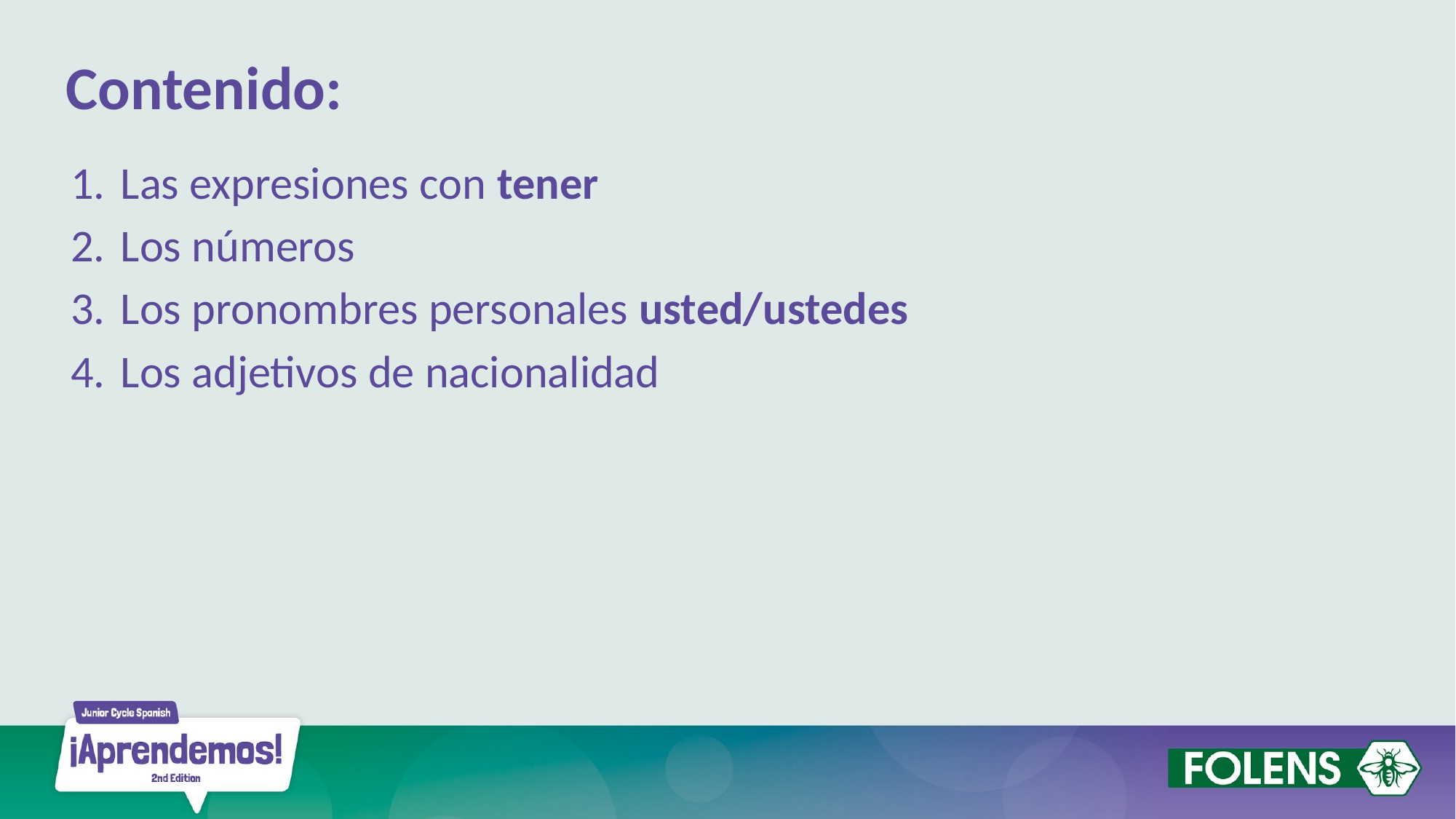

Contenido:
Las expresiones con tener
Los números
Los pronombres personales usted/ustedes
Los adjetivos de nacionalidad